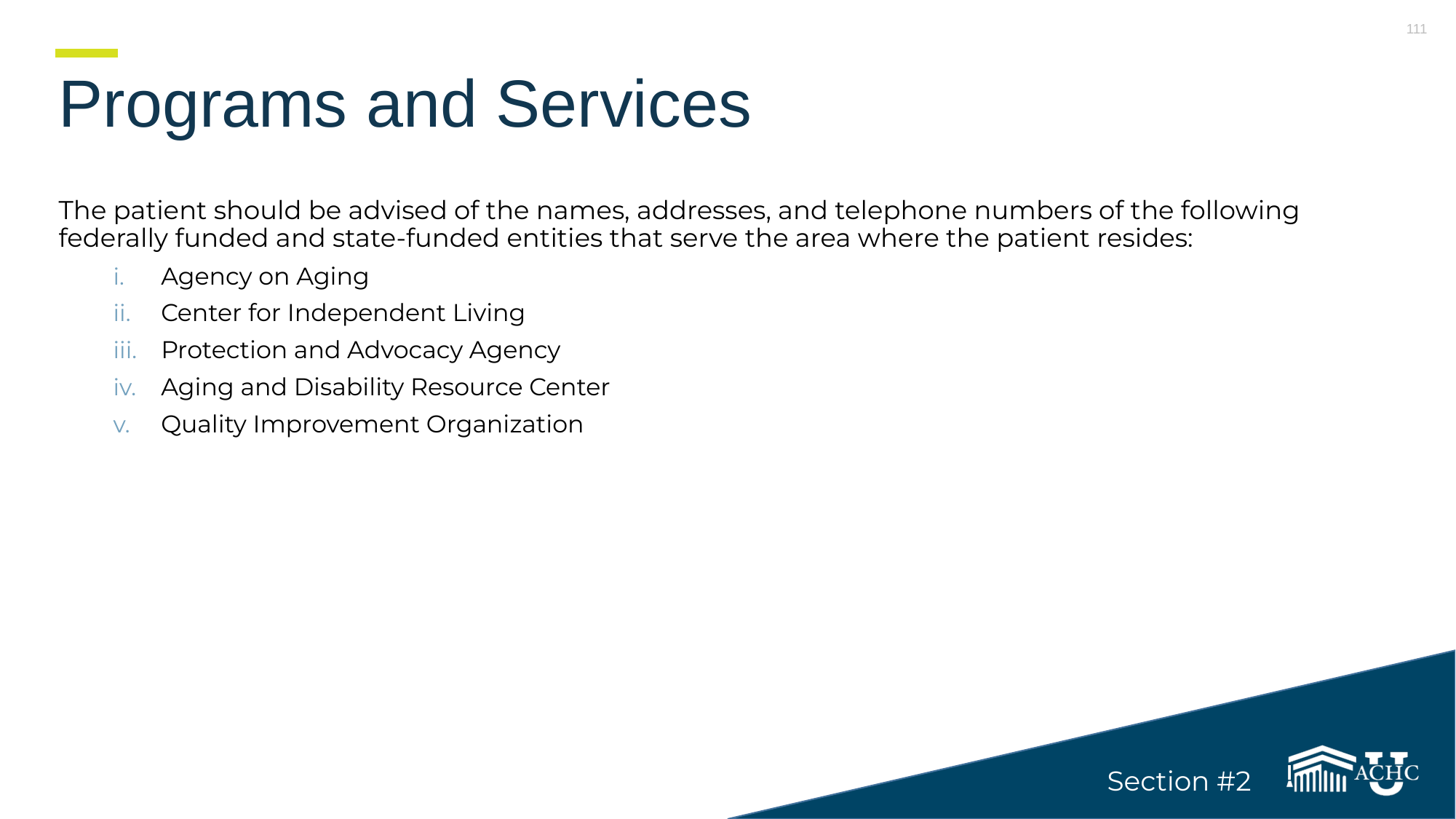

# Programs and Services
The patient should be advised of the names, addresses, and telephone numbers of the following federally funded and state-funded entities that serve the area where the patient resides:
Agency on Aging
Center for Independent Living
Protection and Advocacy Agency
Aging and Disability Resource Center
Quality Improvement Organization
Section #2